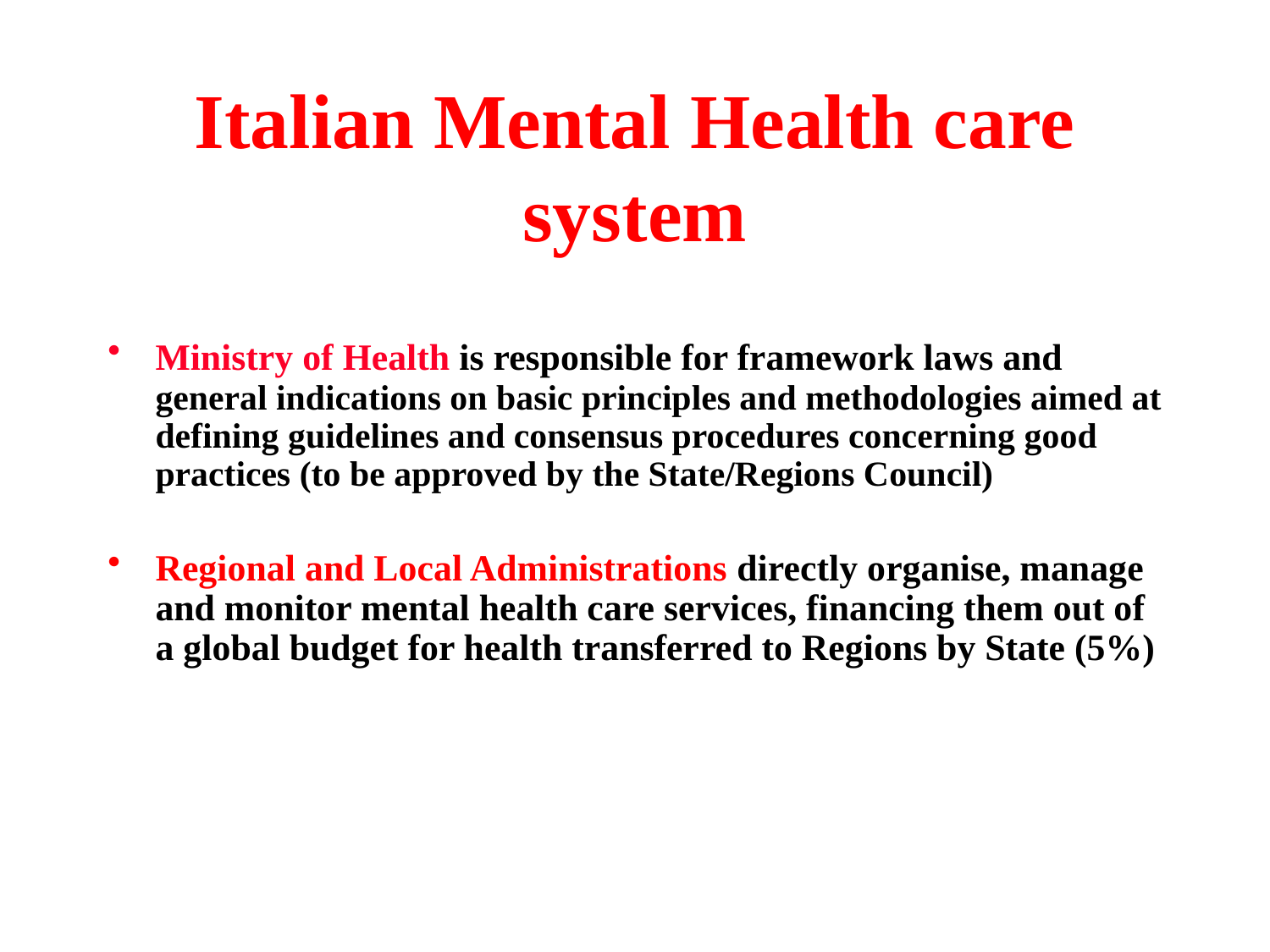

Italian Mental Health care system

Ministry of Health is responsible for framework laws and general indications on basic principles and methodologies aimed at defining guidelines and consensus procedures concerning good practices (to be approved by the State/Regions Council)

Regional and Local Administrations directly organise, manage and monitor mental health care services, financing them out of a global budget for health transferred to Regions by State (5%)